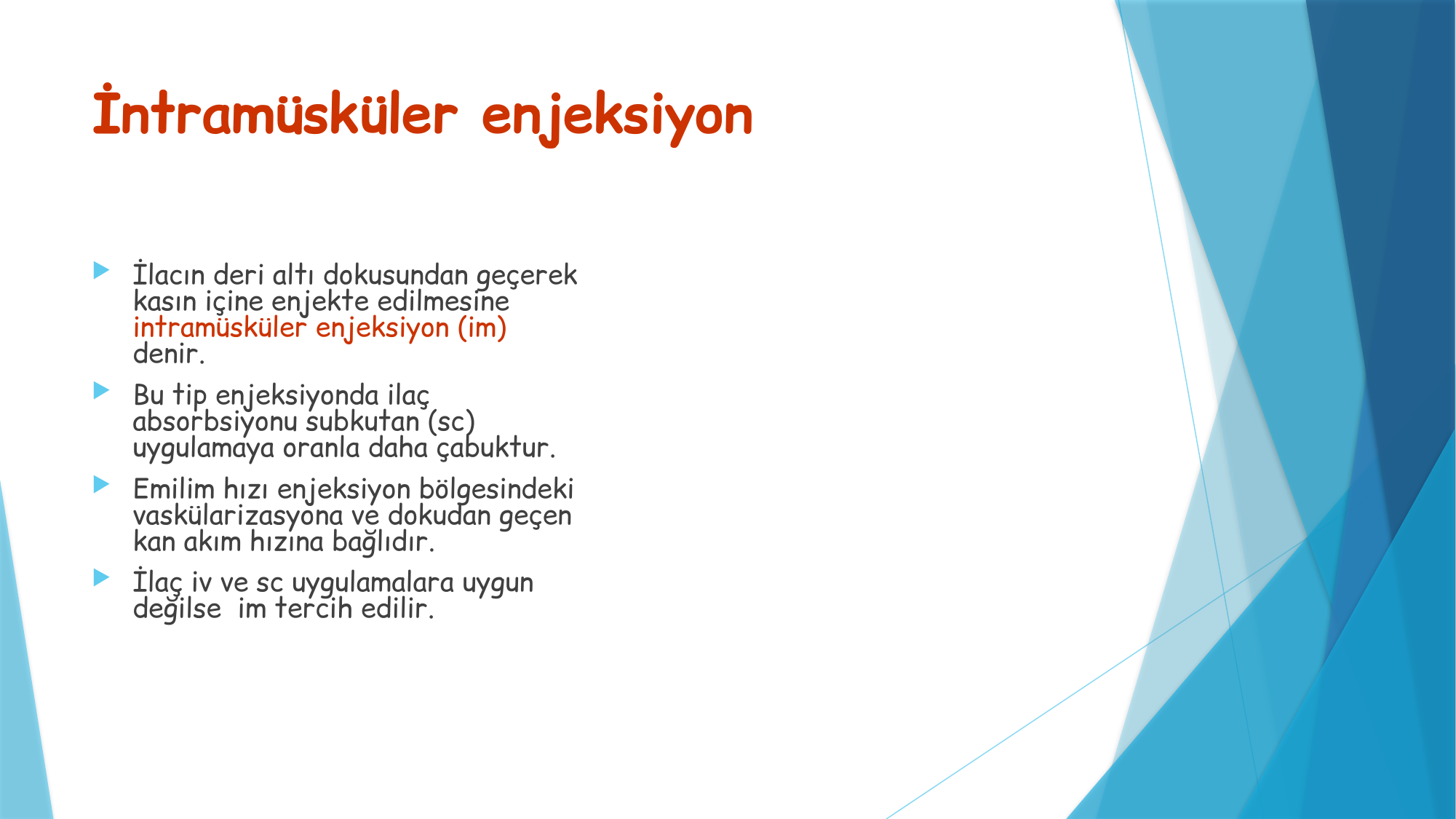

# İntramüsküler enjeksiyon
İlacın deri altı dokusundan geçerek kasın içine enjekte edilmesine intramüsküler enjeksiyon (im) denir.
Bu tip enjeksiyonda ilaç absorbsiyonu subkutan (sc) uygulamaya oranla daha çabuktur.
Emilim hızı enjeksiyon bölgesindeki vaskülarizasyona ve dokudan geçen kan akım hızına bağlıdır.
İlaç iv ve sc uygulamalara uygun değilse  im tercih edilir.